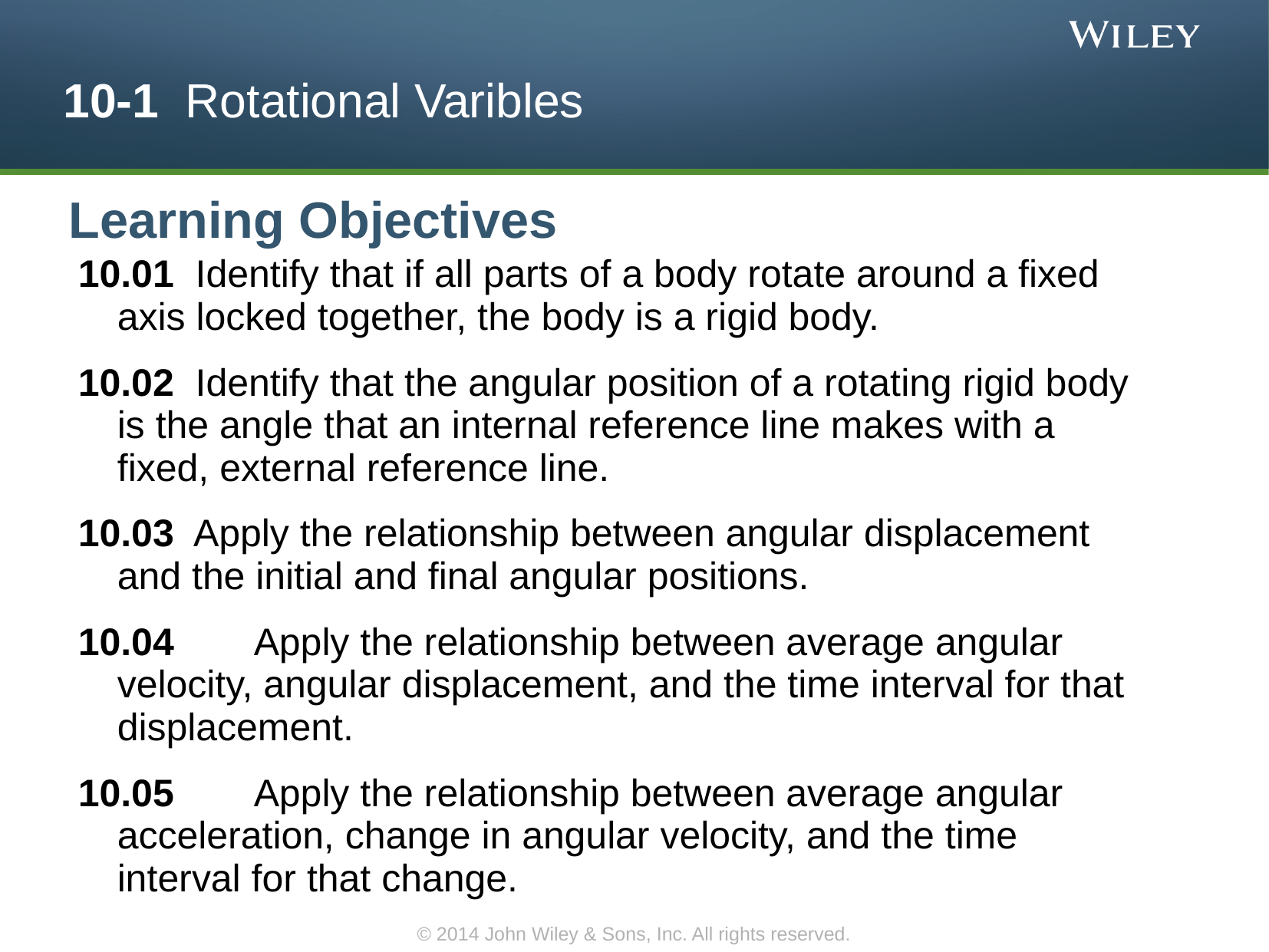

10-1  Rotational Varibles
Learning Objectives
10.01  Identify that if all parts of a body rotate around a fixed axis locked together, the body is a rigid body.
10.02  Identify that the angular position of a rotating rigid body is the angle that an internal reference line makes with a fixed, external reference line.
10.03  Apply the relationship between angular displacement and the initial and final angular positions.
10.04	  Apply the relationship between average angular velocity, angular displacement, and the time interval for that displacement.
10.05	  Apply the relationship between average angular acceleration, change in angular velocity, and the time interval for that change.

© 2014 John Wiley & Sons, Inc. All rights reserved.